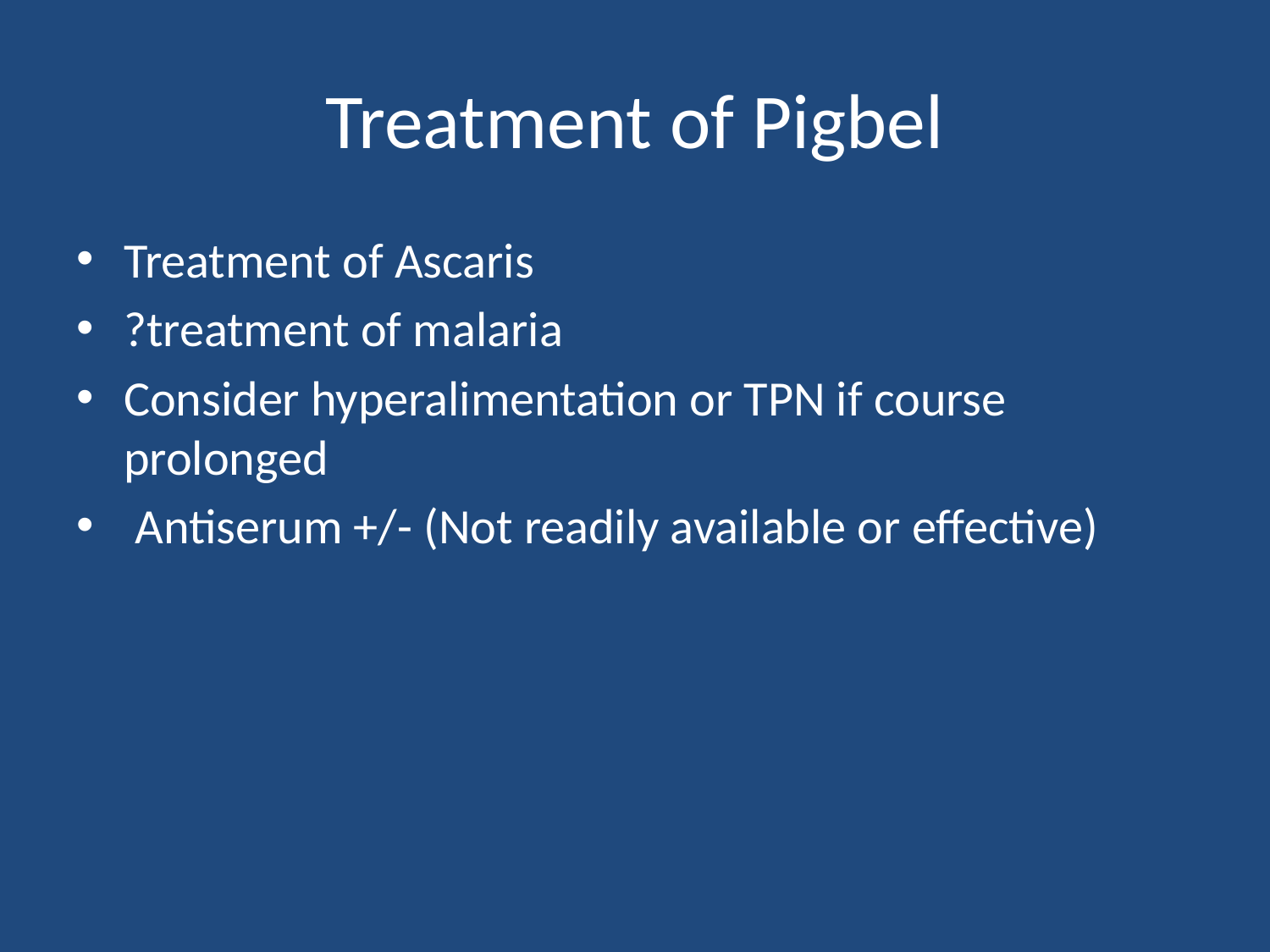

# Treatment of Pigbel
Treatment of Ascaris
?treatment of malaria
Consider hyperalimentation or TPN if course prolonged
 Antiserum +/- (Not readily available or effective)